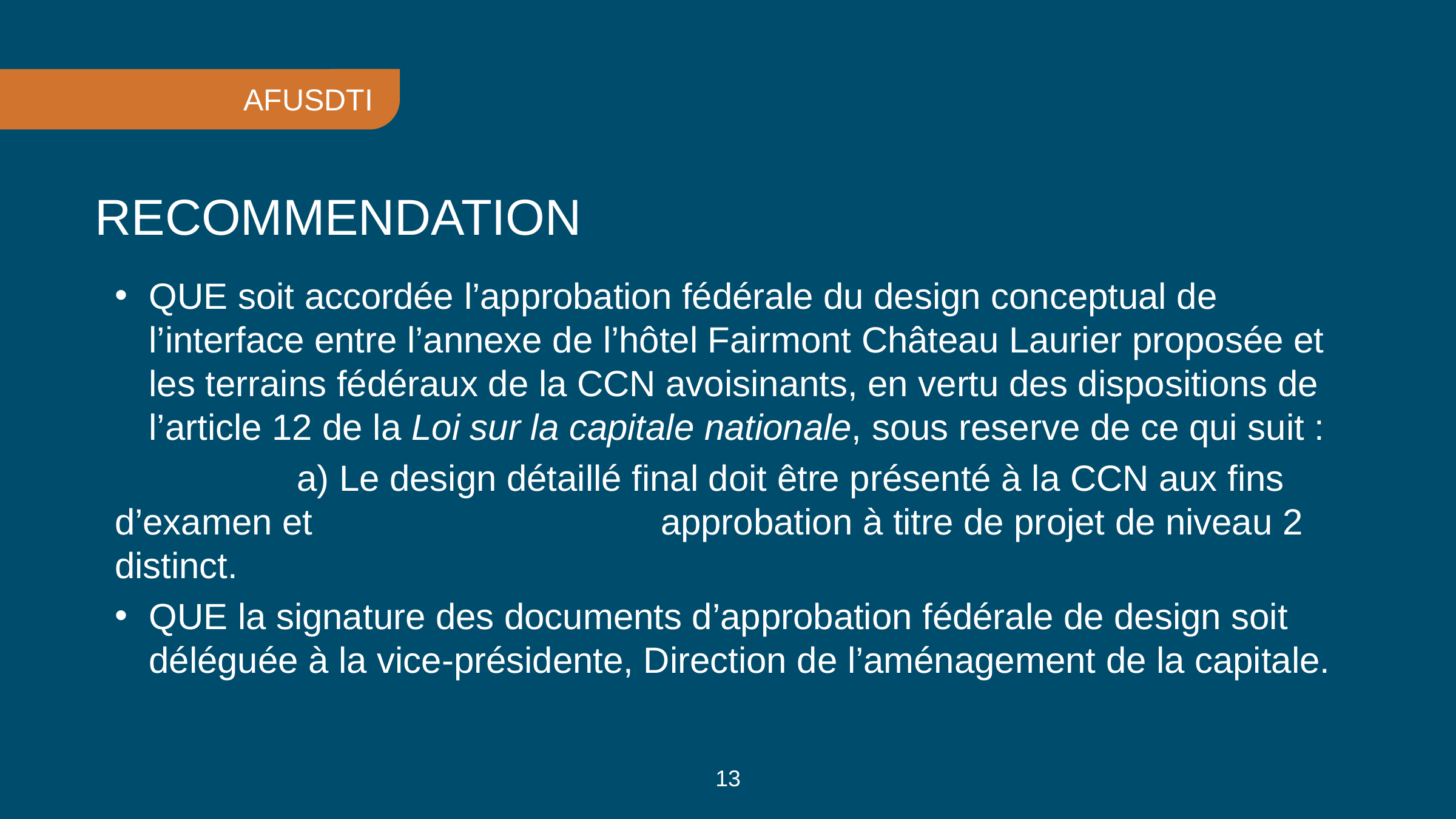

AFUSDTI
RECOMMENDATION
QUE soit accordée l’approbation fédérale du design conceptual de l’interface entre l’annexe de l’hôtel Fairmont Château Laurier proposée et les terrains fédéraux de la CCN avoisinants, en vertu des dispositions de l’article 12 de la Loi sur la capitale nationale, sous reserve de ce qui suit :
		a) Le design détaillé final doit être présenté à la CCN aux fins d’examen et 				approbation à titre de projet de niveau 2 distinct.
QUE la signature des documents d’approbation fédérale de design soit déléguée à la vice-présidente, Direction de l’aménagement de la capitale.